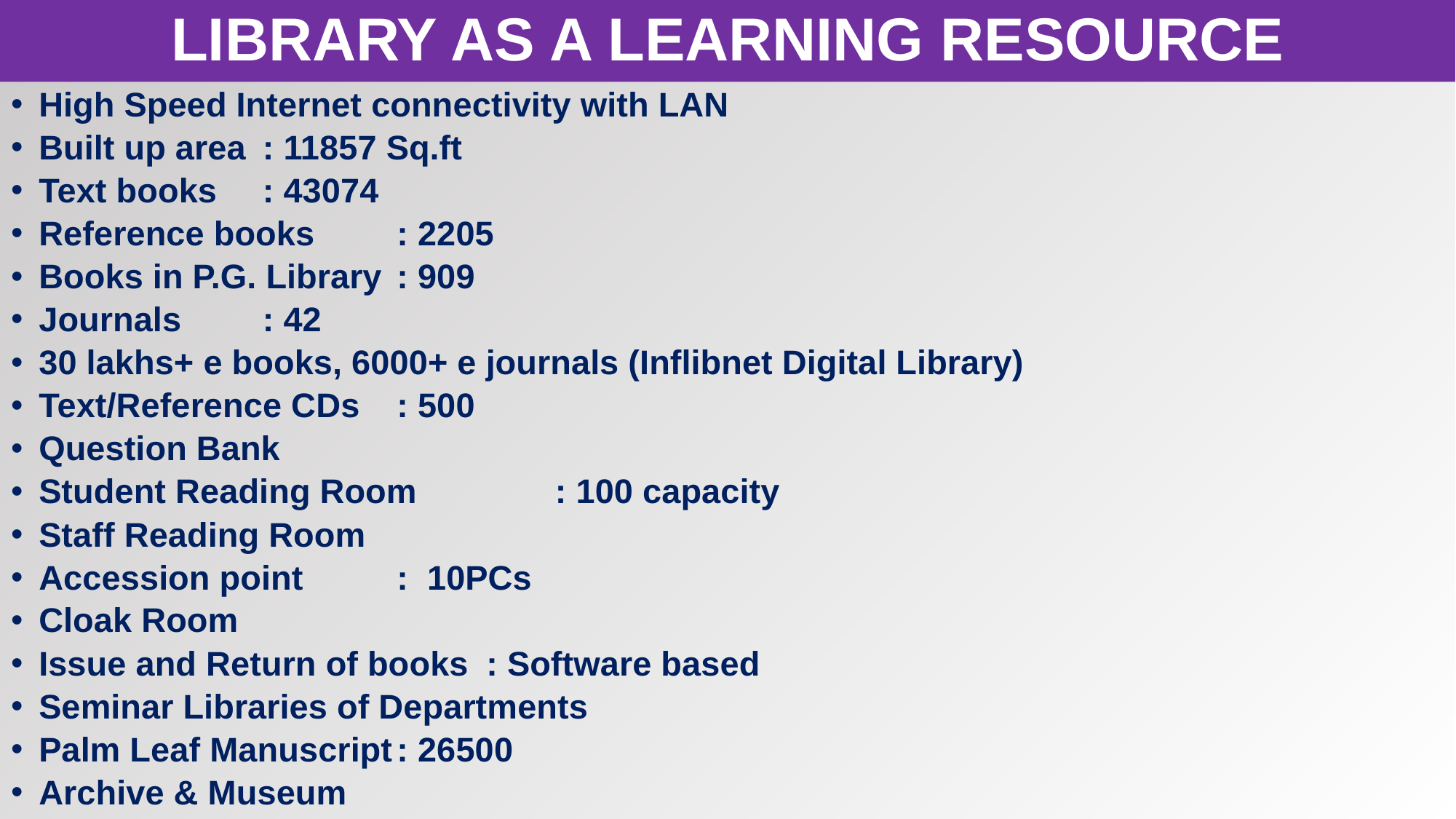

LIBRARY AS A LEARNING RESOURCE
High Speed Internet connectivity with LAN
Built up area				: 11857 Sq.ft
Text books				   	: 43074
Reference books			   	: 2205
Books in P.G. Library			: 909
Journals				   	: 42
30 lakhs+ e books, 6000+ e journals (Inflibnet Digital Library)
Text/Reference CDs			: 500
Question Bank
Student Reading Room 		            : 100 capacity
Staff Reading Room
Accession point  			   	:  10PCs
Cloak Room
Issue and Return of books		: Software based
Seminar Libraries of Departments
Palm Leaf Manuscript			: 26500
Archive & Museum